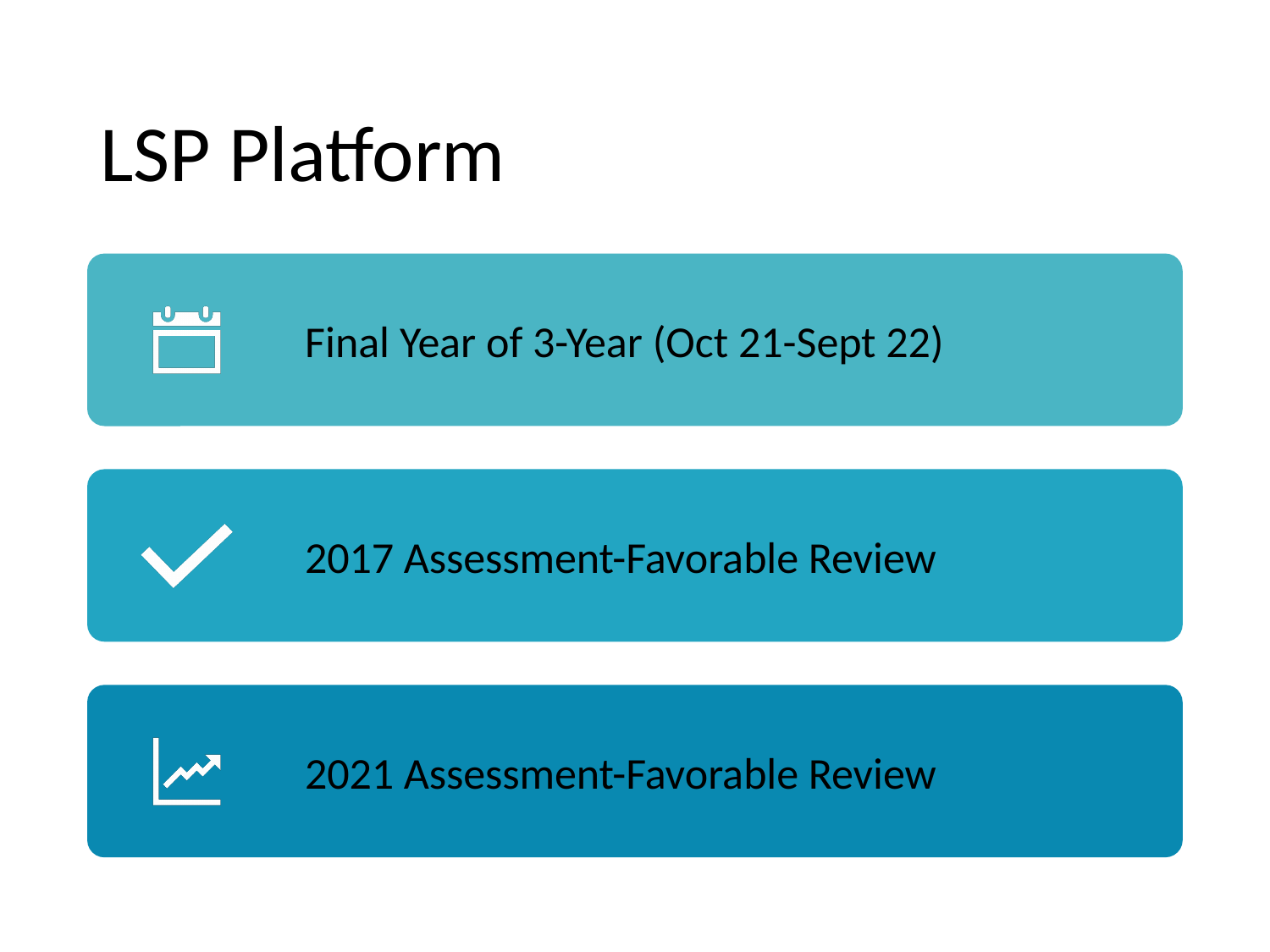

# LSP Platform
Final Year of 3-Year (Oct 21-Sept 22)
2017 Assessment-Favorable Review
2021 Assessment-Favorable Review